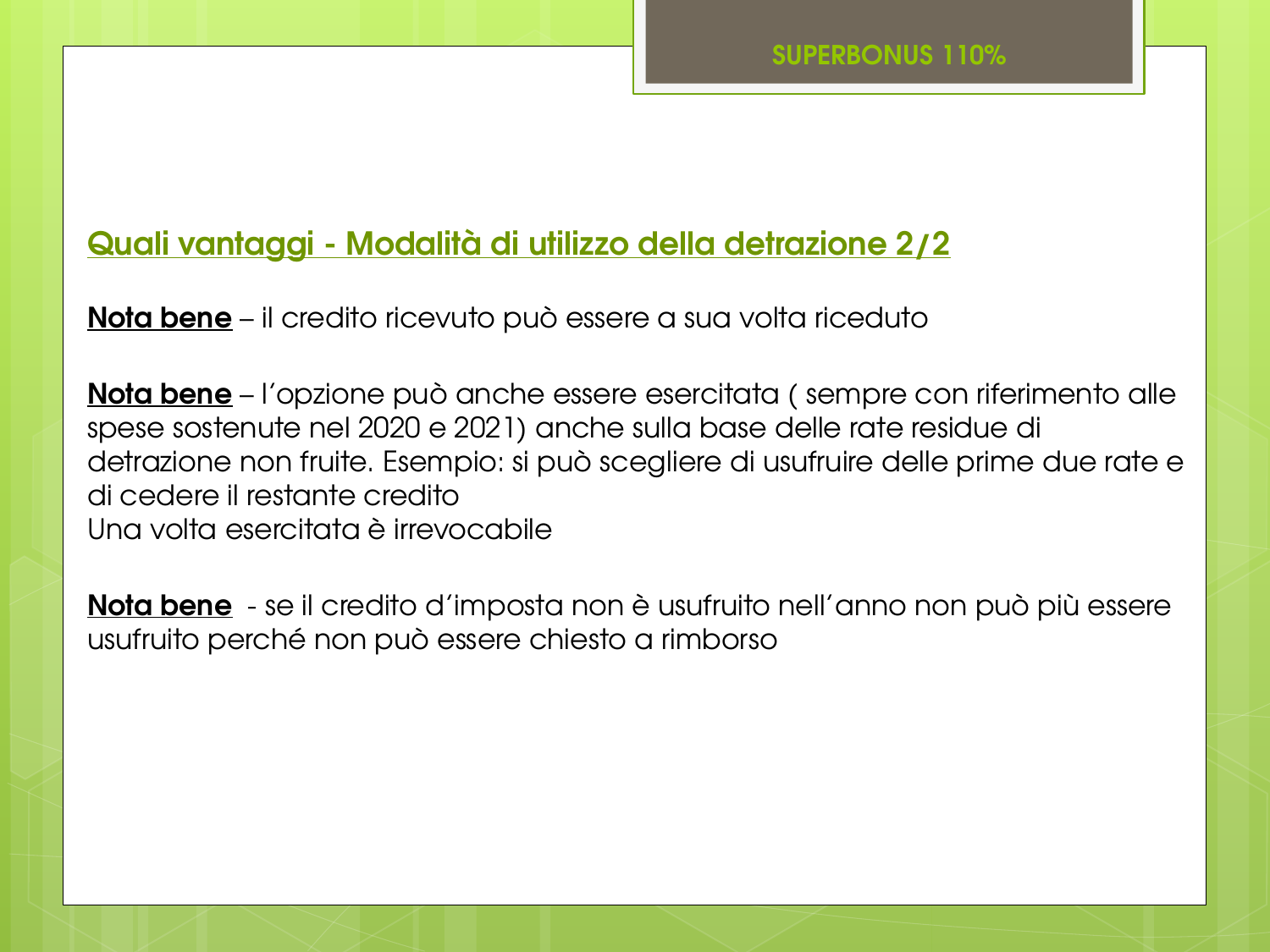

SUPERBONUS 110%
Quali vantaggi - Modalità di utilizzo della detrazione 2/2

Nota bene – il credito ricevuto può essere a sua volta riceduto

Nota bene – l’opzione può anche essere esercitata ( sempre con riferimento alle spese sostenute nel 2020 e 2021) anche sulla base delle rate residue di detrazione non fruite. Esempio: si può scegliere di usufruire delle prime due rate e di cedere il restante credito
Una volta esercitata è irrevocabile

Nota bene  - se il credito d’imposta non è usufruito nell’anno non può più essere usufruito perché non può essere chiesto a rimborso